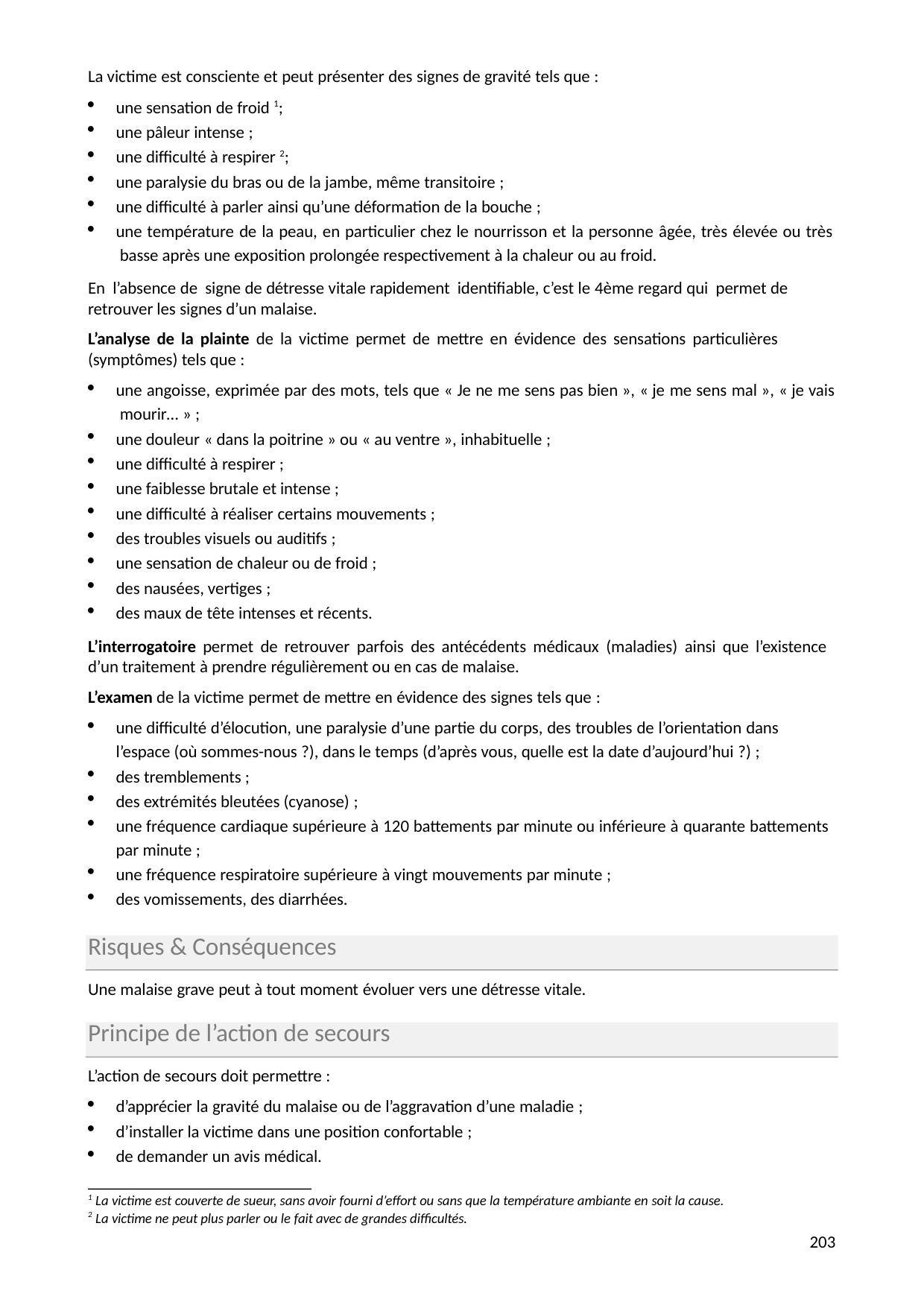

La victime est consciente et peut présenter des signes de gravité tels que :
une sensation de froid 1;
une pâleur intense ;
une difficulté à respirer 2;
une paralysie du bras ou de la jambe, même transitoire ;
une difficulté à parler ainsi qu’une déformation de la bouche ;
une température de la peau, en particulier chez le nourrisson et la personne âgée, très élevée ou très  basse après une exposition prolongée respectivement à la chaleur ou au froid.
En l’absence de signe de détresse vitale rapidement identifiable, c’est le 4ème regard qui permet de  retrouver les signes d’un malaise.
L’analyse de la plainte de la victime permet de mettre en évidence des sensations particulières  (symptômes) tels que :
une angoisse, exprimée par des mots, tels que « Je ne me sens pas bien », « je me sens mal », « je vais  mourir… » ;
une douleur « dans la poitrine » ou « au ventre », inhabituelle ;
une difficulté à respirer ;
une faiblesse brutale et intense ;
une difficulté à réaliser certains mouvements ;
des troubles visuels ou auditifs ;
une sensation de chaleur ou de froid ;
des nausées, vertiges ;
des maux de tête intenses et récents.
L’interrogatoire permet de retrouver parfois des antécédents médicaux (maladies) ainsi que l’existence  d’un traitement à prendre régulièrement ou en cas de malaise.
L’examen de la victime permet de mettre en évidence des signes tels que :
une difficulté d’élocution, une paralysie d’une partie du corps, des troubles de l’orientation dans  l’espace (où sommes-nous ?), dans le temps (d’après vous, quelle est la date d’aujourd’hui ?) ;
des tremblements ;
des extrémités bleutées (cyanose) ;
une fréquence cardiaque supérieure à 120 battements par minute ou inférieure à quarante battements  par minute ;
une fréquence respiratoire supérieure à vingt mouvements par minute ;
des vomissements, des diarrhées.

Risques & Conséquences
Une malaise grave peut à tout moment évoluer vers une détresse vitale.

Principe de l’action de secours
L’action de secours doit permettre :
d’apprécier la gravité du malaise ou de l’aggravation d’une maladie ;
d’installer la victime dans une position confortable ;
de demander un avis médical.

1 La victime est couverte de sueur, sans avoir fourni d’effort ou sans que la température ambiante en soit la cause.
2 La victime ne peut plus parler ou le fait avec de grandes difficultés.

203